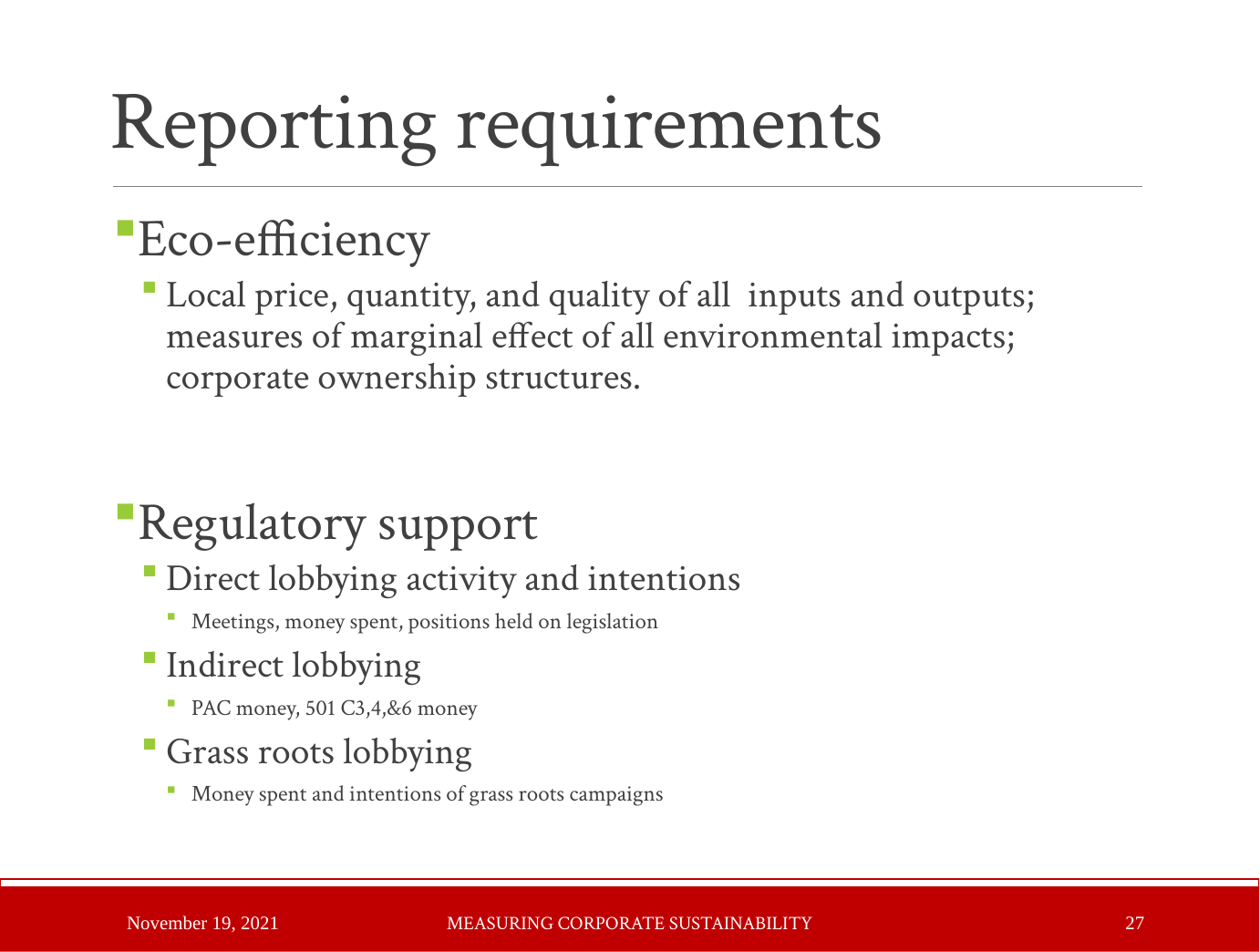

# Reporting requirements
Eco-efficiency
Local price, quantity, and quality of all  inputs and outputs; measures of marginal effect of all environmental impacts; corporate ownership structures.

Regulatory support
Direct lobbying activity and intentions
Meetings, money spent, positions held on legislation
Indirect lobbying
PAC money, 501 C3,4,&6 money
Grass roots lobbying
Money spent and intentions of grass roots campaigns
November 19, 2021
Measuring Corporate Sustainability
27